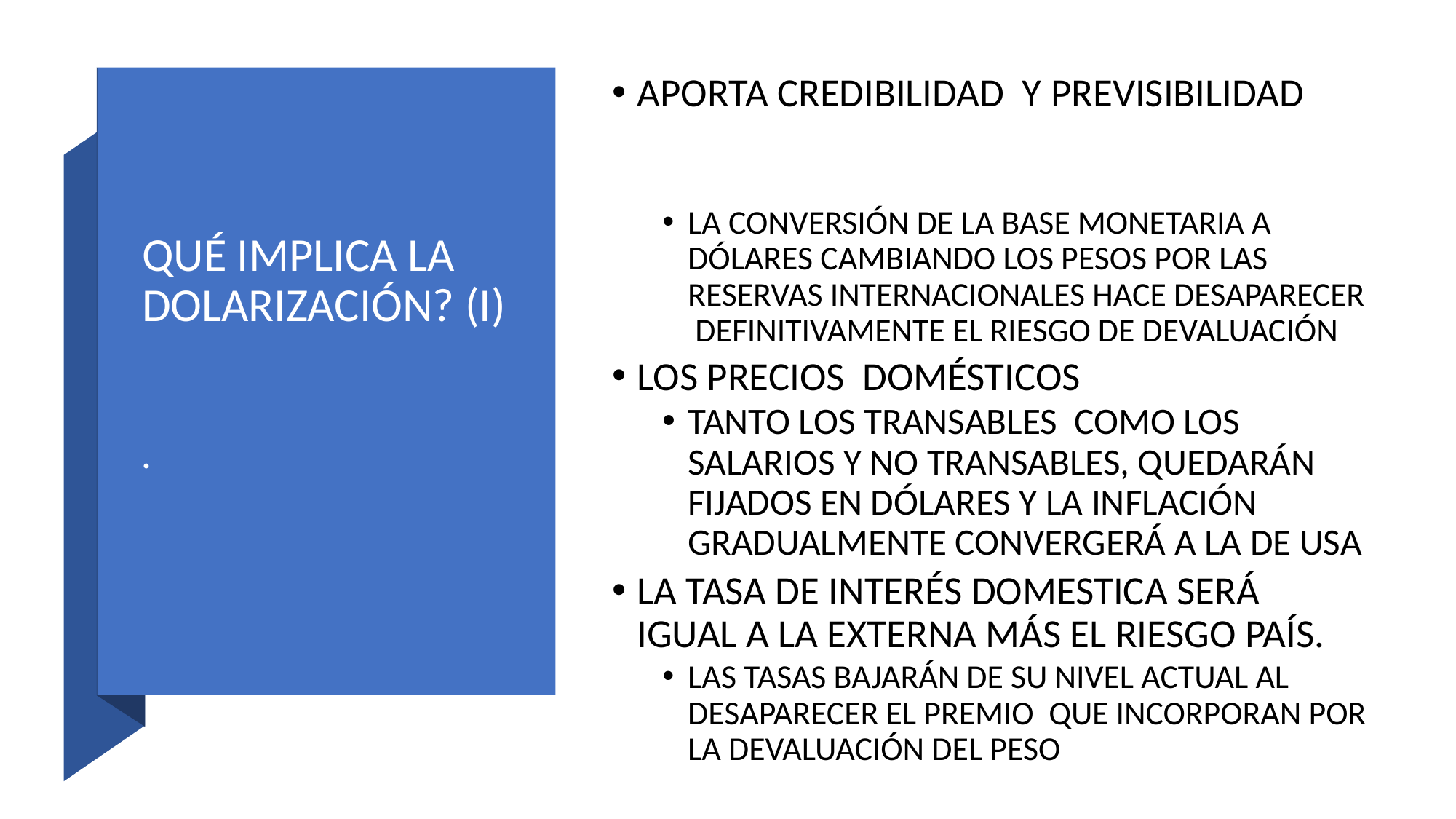

APORTA CREDIBILIDAD  Y PREVISIBILIDAD
LA CONVERSIÓN DE LA BASE MONETARIA A DÓLARES CAMBIANDO LOS PESOS POR LAS RESERVAS INTERNACIONALES HACE DESAPARECER  DEFINITIVAMENTE EL RIESGO DE DEVALUACIÓN
LOS PRECIOS  DOMÉSTICOS
TANTO LOS TRANSABLES  COMO LOS SALARIOS Y NO TRANSABLES, QUEDARÁN FIJADOS EN DÓLARES Y LA INFLACIÓN GRADUALMENTE CONVERGERÁ A LA DE USA
LA TASA DE INTERÉS DOMESTICA SERÁ IGUAL A LA EXTERNA MÁS EL RIESGO PAÍS.
LAS TASAS BAJARÁN DE SU NIVEL ACTUAL AL DESAPARECER EL PREMIO  QUE INCORPORAN POR LA DEVALUACIÓN DEL PESO

# QUÉ IMPLICA LA DOLARIZACIÓN? (I) .